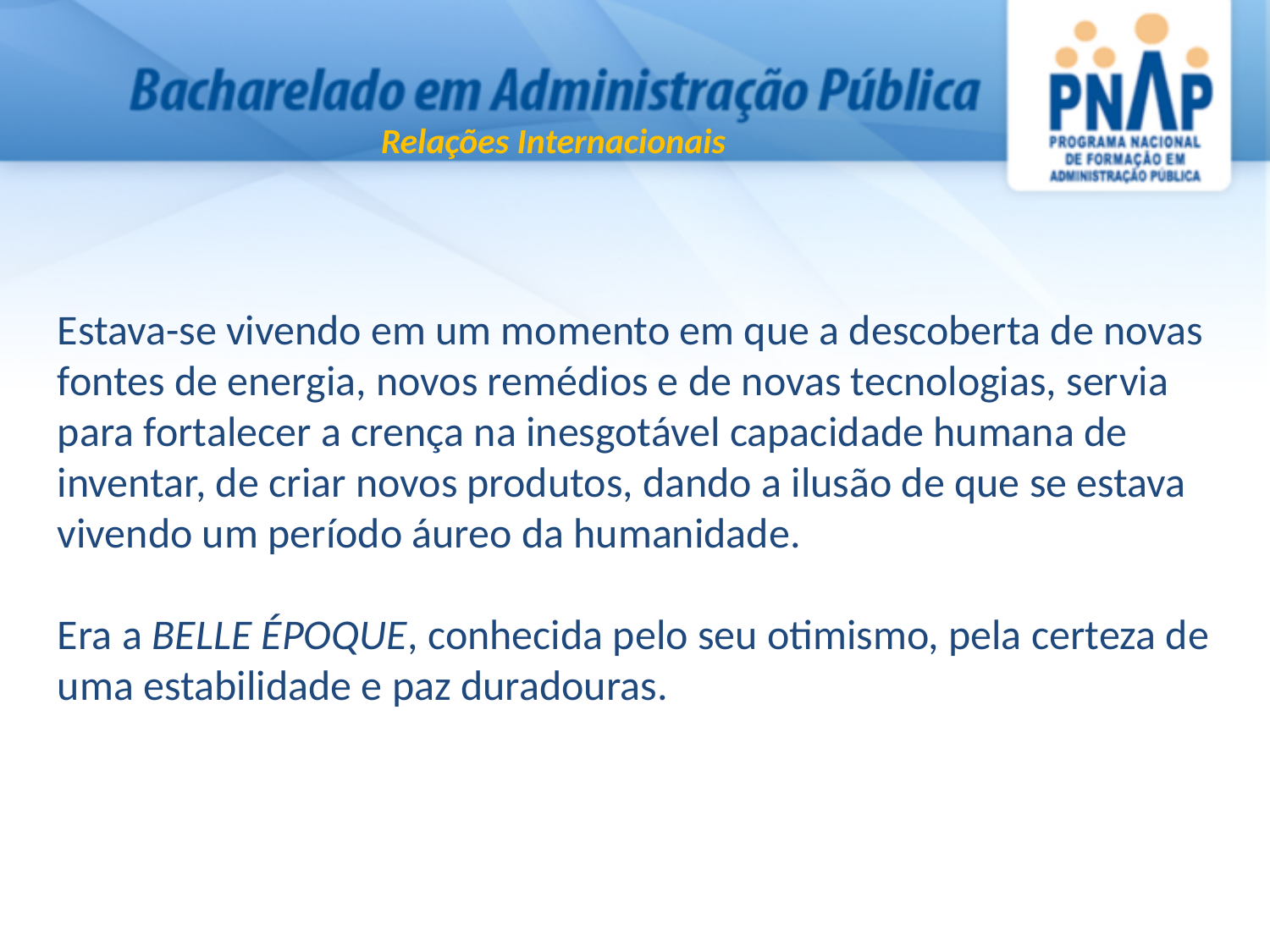

Relações Internacionais

Estava-se vivendo em um momento em que a descoberta de novas fontes de energia, novos remédios e de novas tecnologias, servia para fortalecer a crença na inesgotável capacidade humana de inventar, de criar novos produtos, dando a ilusão de que se estava vivendo um período áureo da humanidade.

Era a BELLE ÉPOQUE, conhecida pelo seu otimismo, pela certeza de uma estabilidade e paz duradouras.